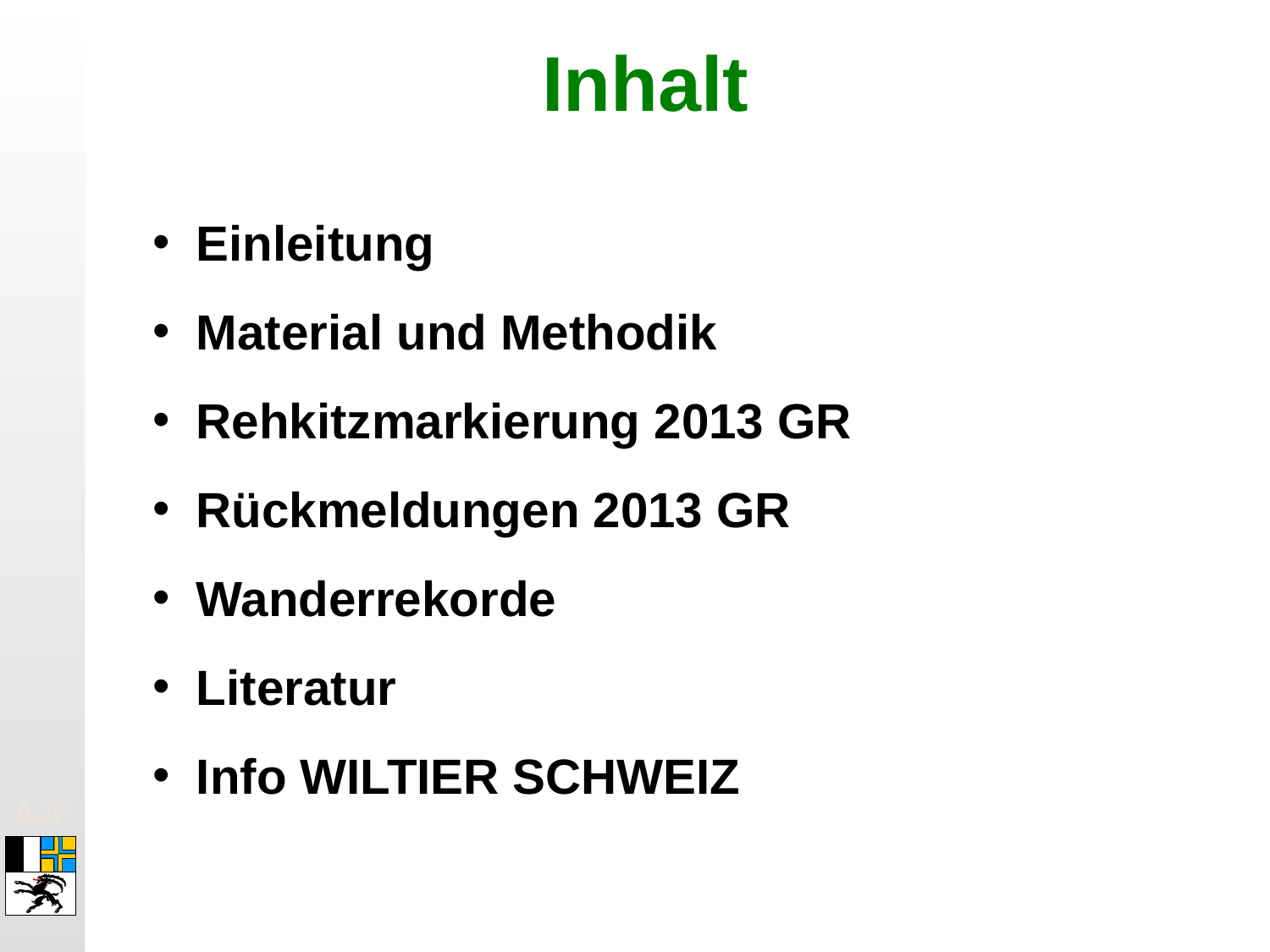

Inhalt
 Einleitung
 Material und Methodik
 Rehkitzmarkierung 2013 GR
 Rückmeldungen 2013 GR
 Wanderrekorde
 Literatur
 Info WILTIER SCHWEIZ